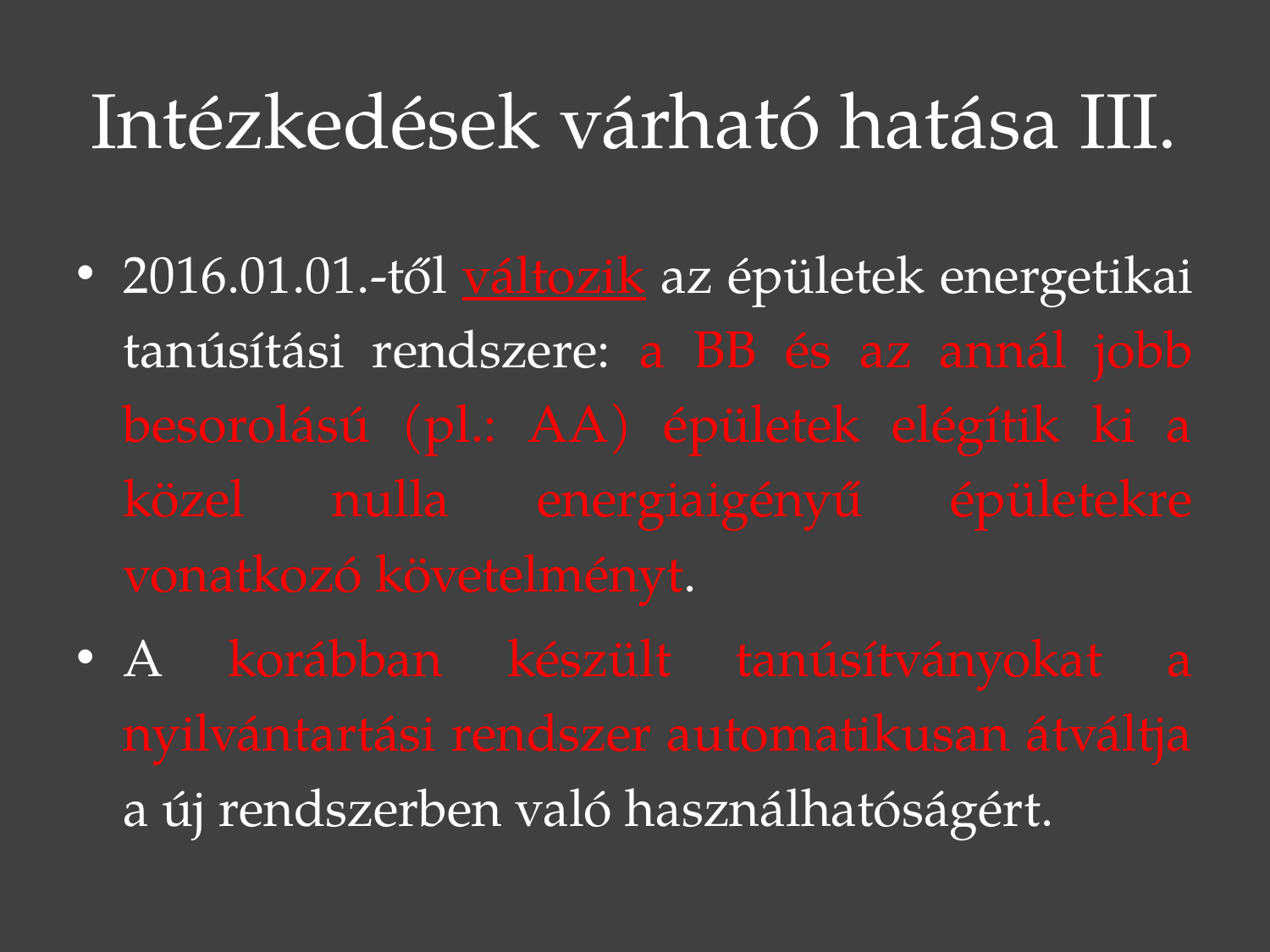

# Intézkedések várható hatása III.
2016.01.01.-től változik az épületek energetikai tanúsítási rendszere: a BB és az annál jobb besorolású (pl.: AA) épületek elégítik ki a közel nulla energiaigényű épületekre vonatkozó követelményt.
A korábban készült tanúsítványokat a nyilvántartási rendszer automatikusan átváltja a új rendszerben való használhatóságért.